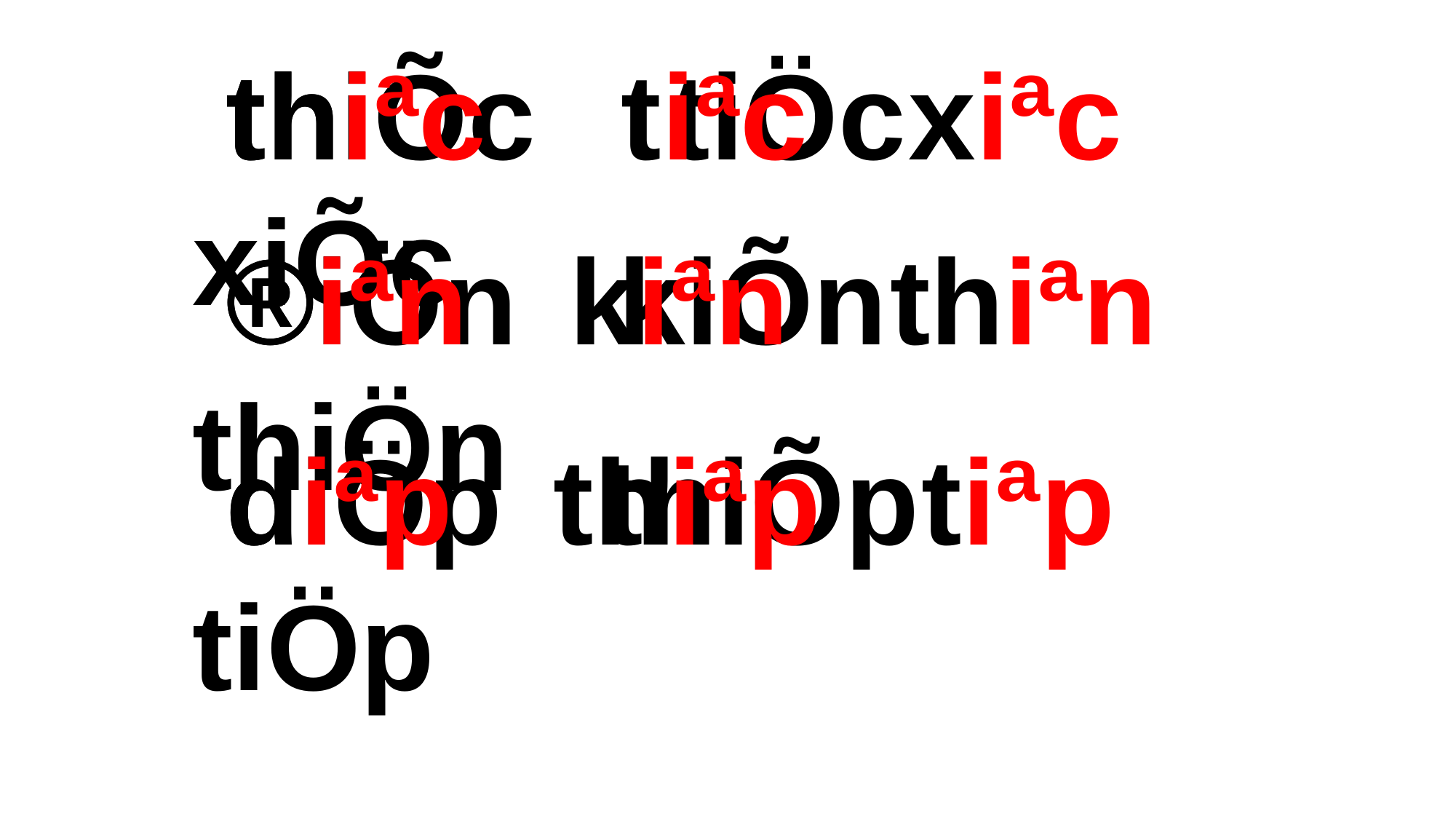

thiÕc    tiÖc   xiÕc
 thiªc    tiªc   xiªc
 ®iÖn   kiÕn   thiÖn
 ®iªn   kiªn   thiªn
 diÖp   thiÕp   tiÖp
 diªp   thiªp   tiªp